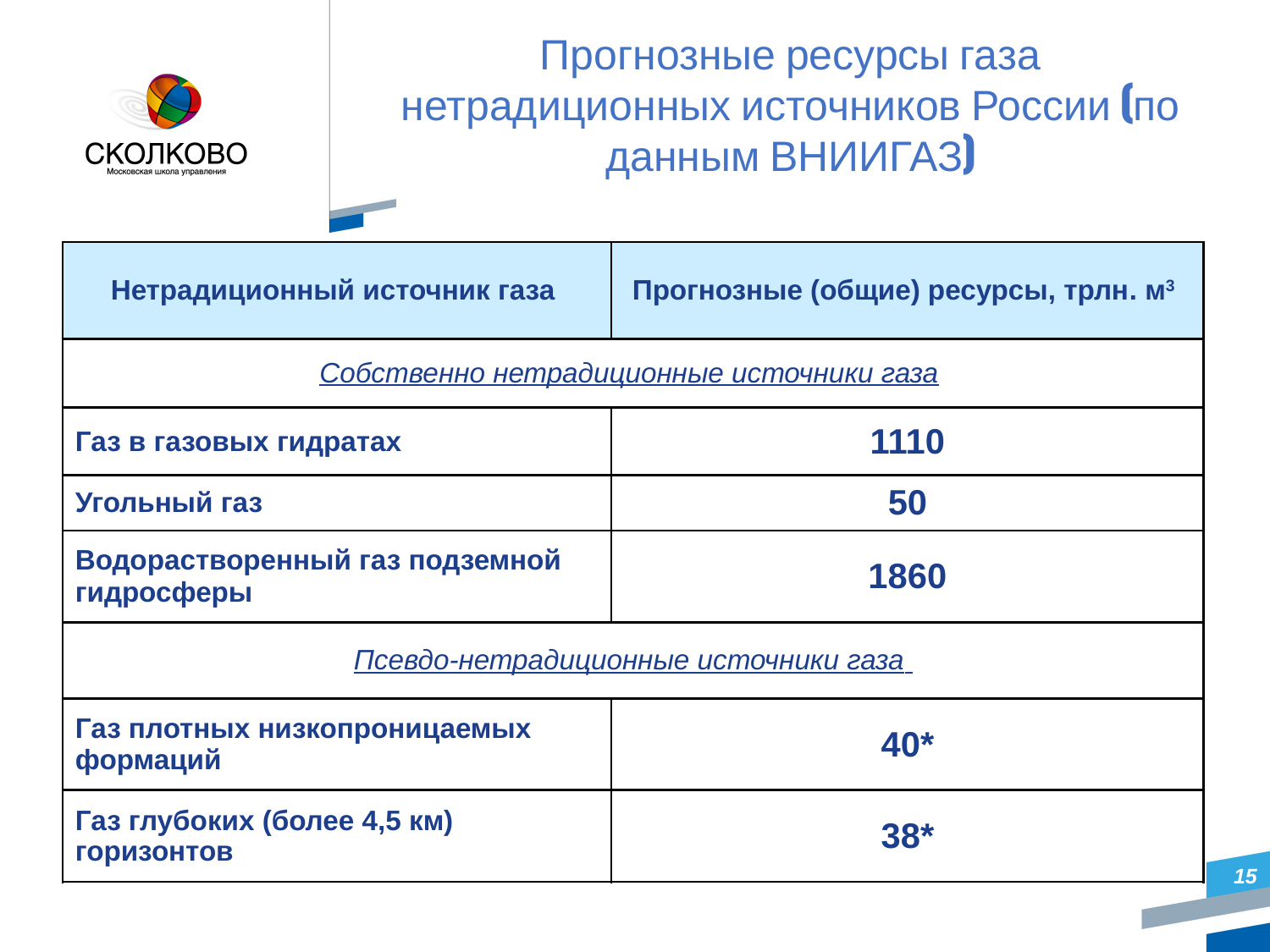

#

Прогнозные ресурсы газа нетрадиционных источников России (по данным ВНИИГАЗ)

| Нетрадиционный источник газа | Прогнозные (общие) ресурсы, трлн. м3 |
| --- | --- |
| Собственно нетрадиционные источники газа |  |
| Газ в газовых гидратах | 1110 |
| Угольный газ | 50 |
| Водорастворенный газ подземной гидросферы | 1860 |
| Псевдо-нетрадиционные источники газа |  |
| Газ плотных низкопроницаемых формаций | 40\* |
| Газ глубоких (более 4,5 км) горизонтов | 38\* |
15